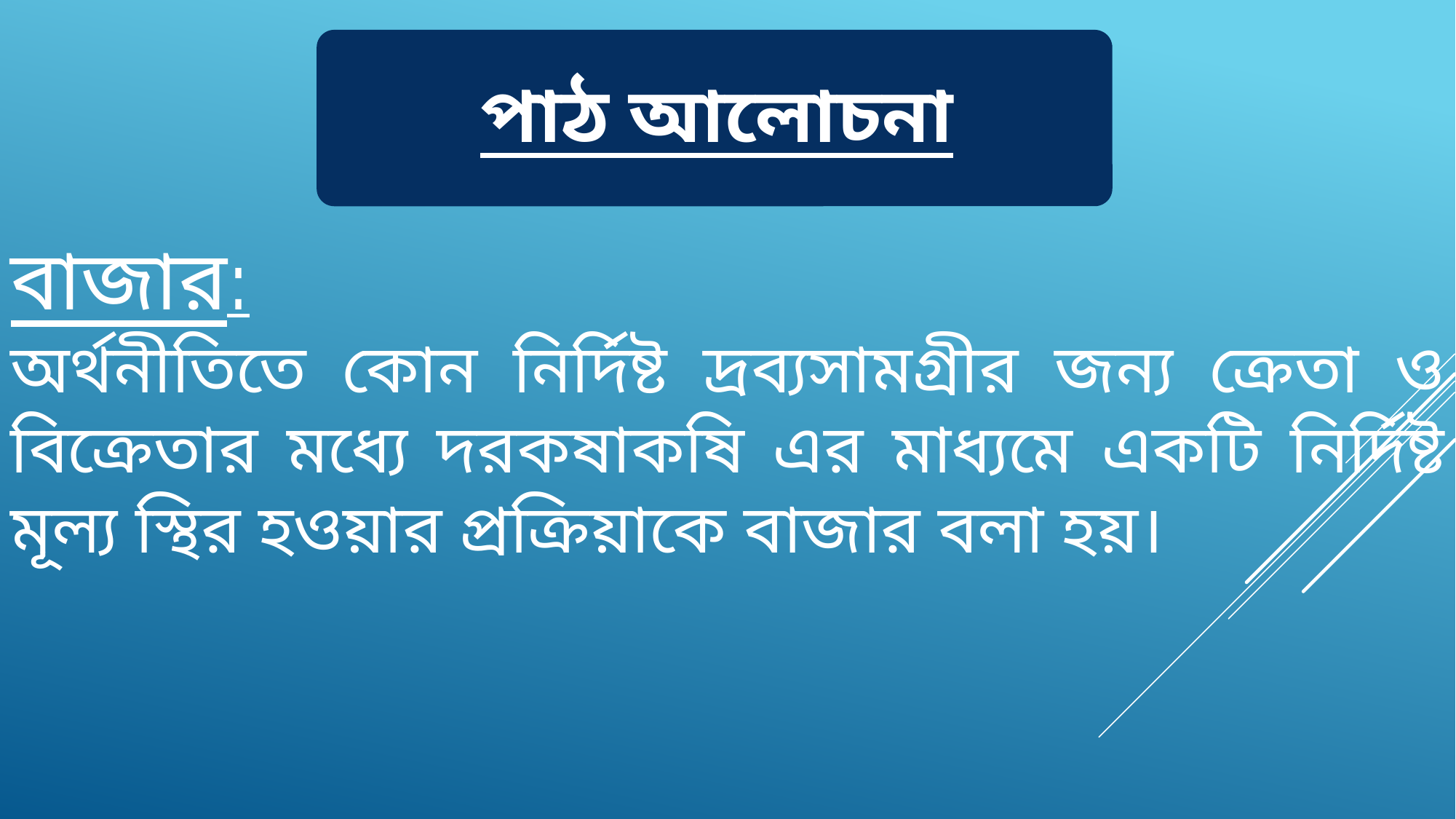

পাঠ আলোচনা
বাজার:
অর্থনীতিতে কোন নির্দিষ্ট দ্রব্যসামগ্রীর জন্য ক্রেতা ও বিক্রেতার মধ্যে দরকষাকষি এর মাধ্যমে একটি নির্দিষ্ট মূল্য স্থির হওয়ার প্রক্রিয়াকে বাজার বলা হয়।